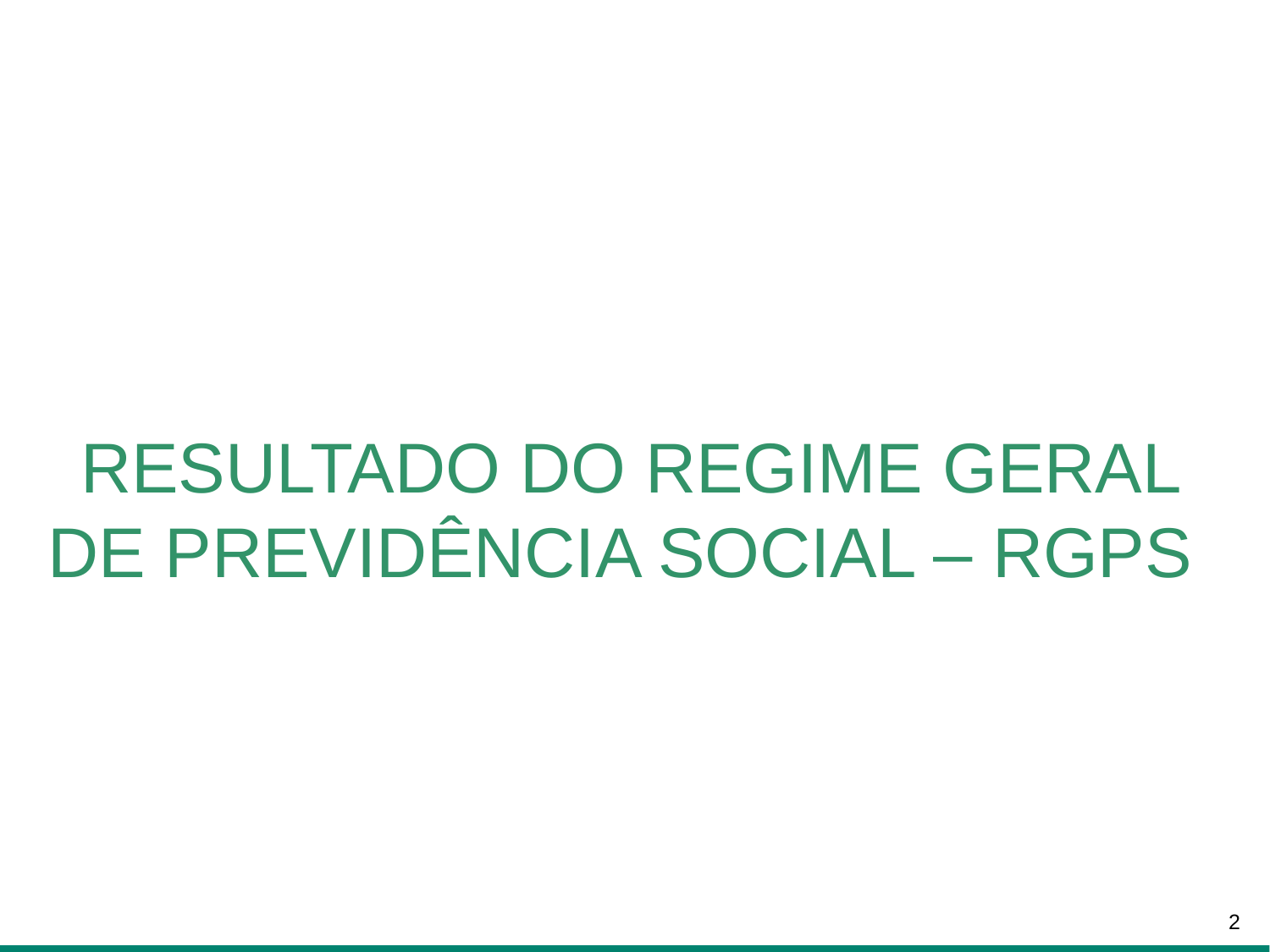

RESULTADO DO REGIME GERAL DE PREVIDÊNCIA SOCIAL – RGPS